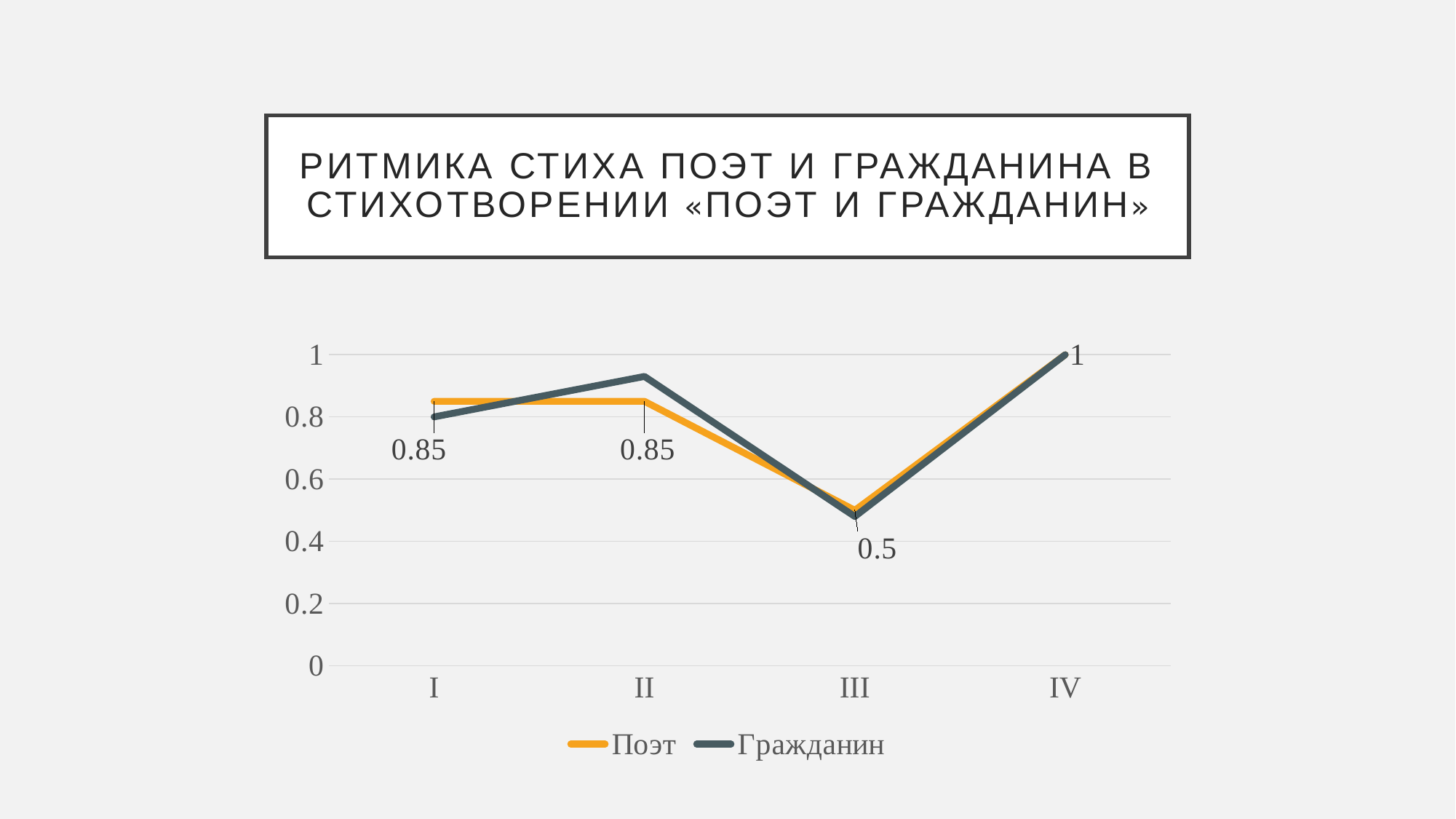

# Ритмика стиха Поэт и Гражданина в стихотворении «Поэт и Гражданин»

### Chart

| Category | Поэт | Гражданин |
|---|---|---|
| I | 0.85 | 0.8 |
| II | 0.85 | 0.93 |
| III | 0.5 | 0.48 |
| IV | 1.0 | 1.0 |